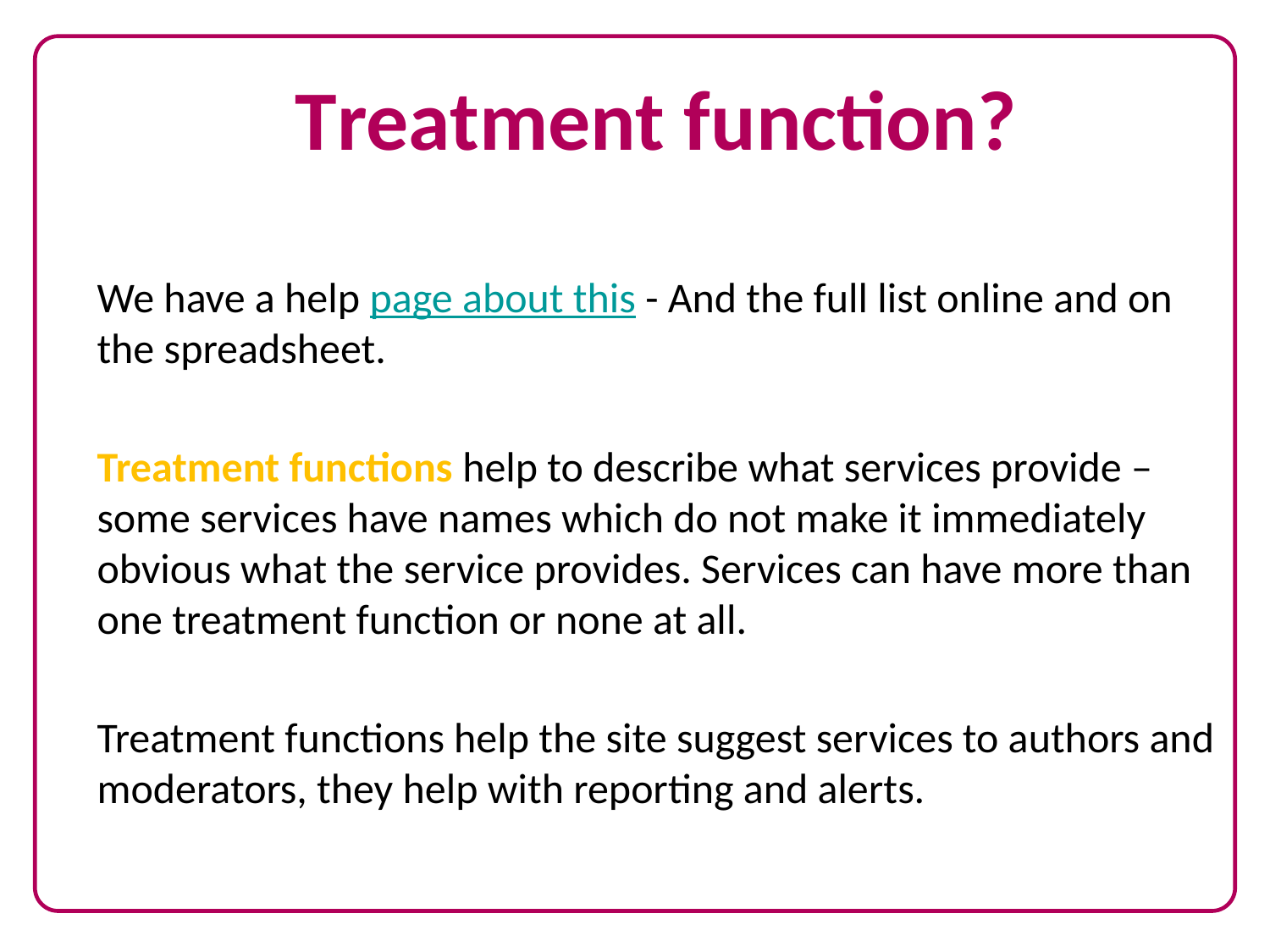

Treatment function?
We have a help page about this - And the full list online and on the spreadsheet.

Treatment functions help to describe what services provide – some services have names which do not make it immediately obvious what the service provides. Services can have more than one treatment function or none at all.

Treatment functions help the site suggest services to authors and moderators, they help with reporting and alerts.